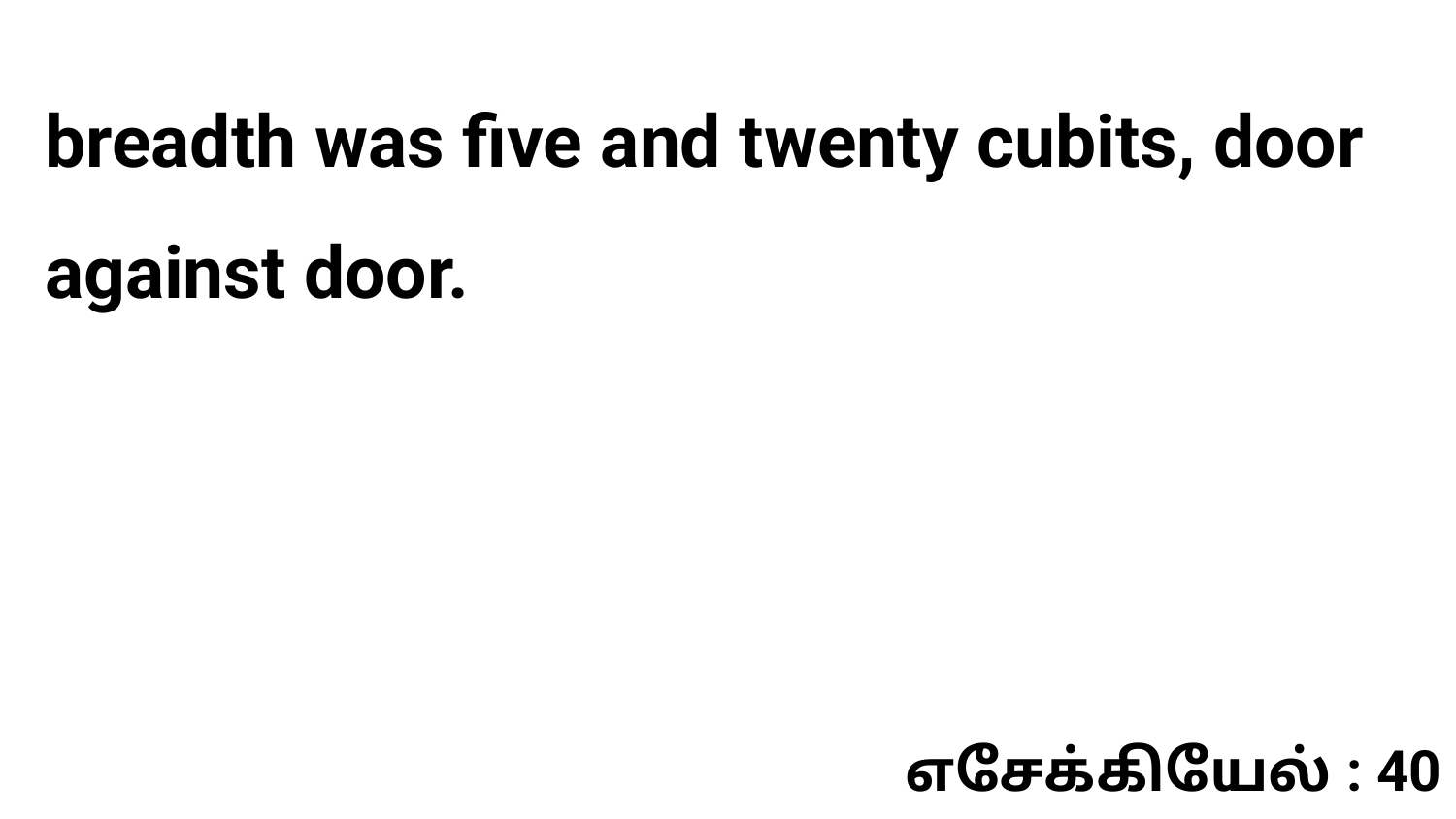

breadth was five and twenty cubits, door against door.
எசேக்கியேல் : 40